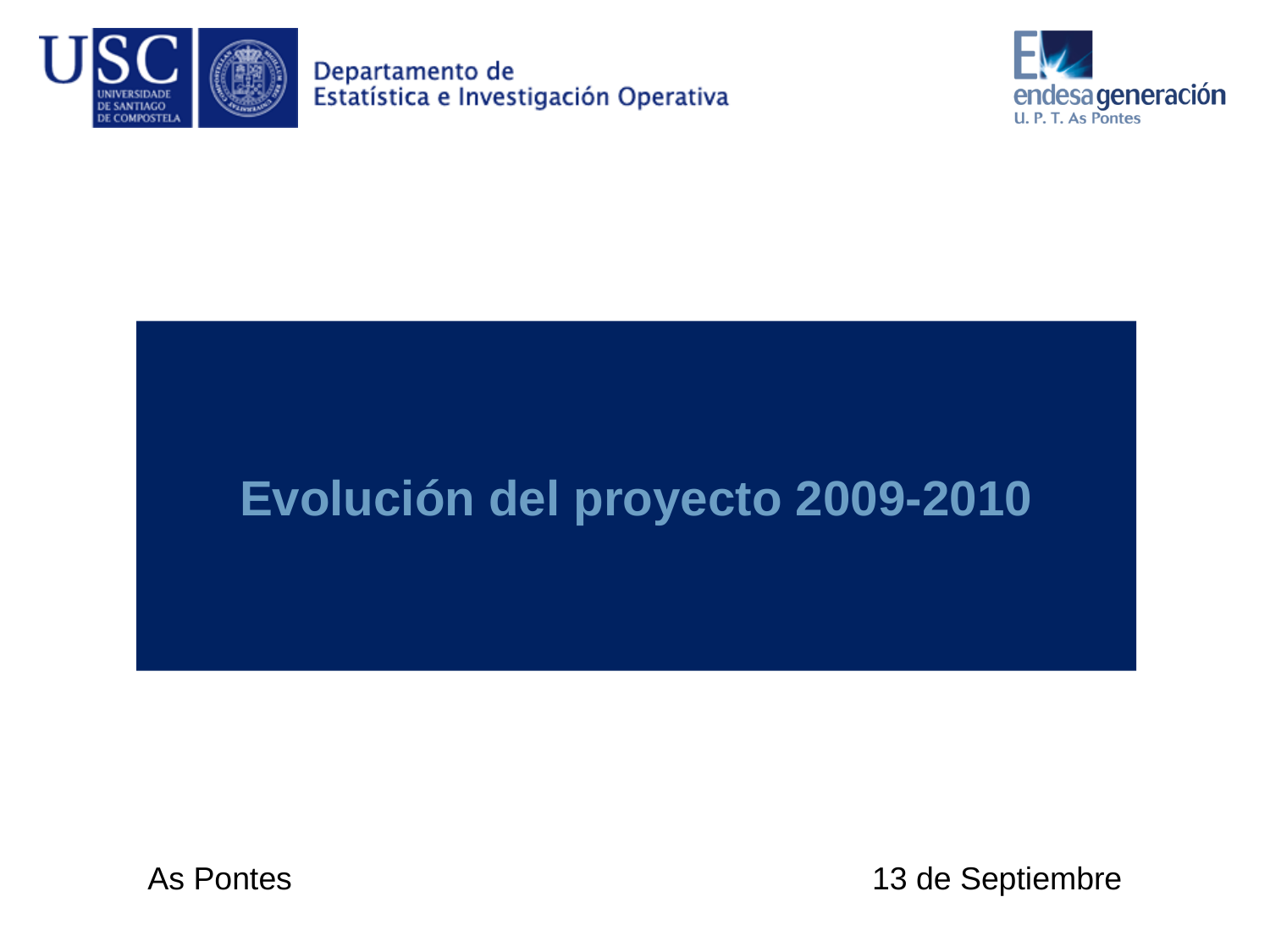

Evolución del proyecto 2009-2010

As Pontes
13 de Septiembre